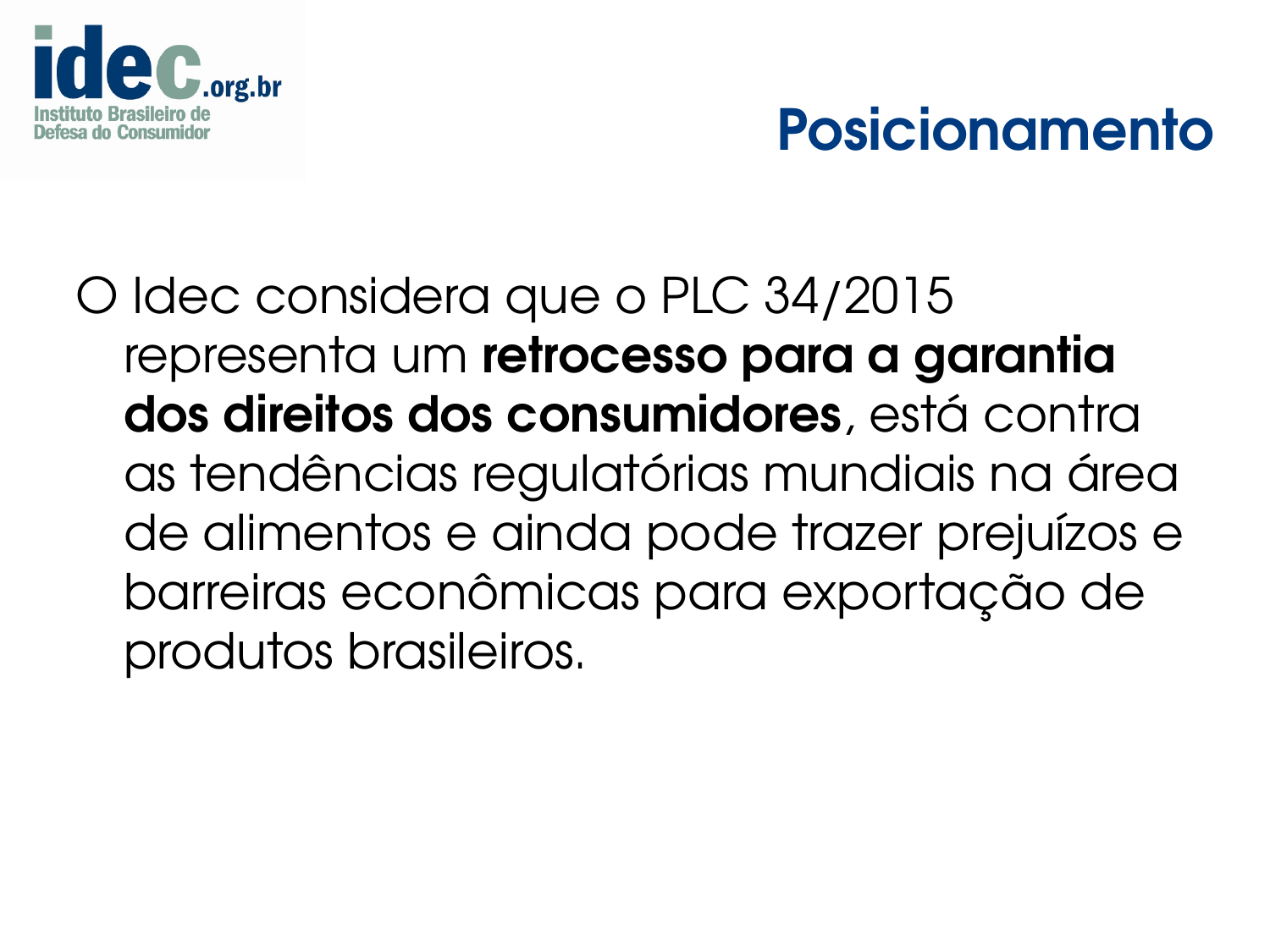

# Posicionamento
O Idec considera que o PLC 34/2015 representa um retrocesso para a garantia dos direitos dos consumidores, está contra as tendências regulatórias mundiais na área de alimentos e ainda pode trazer prejuízos e barreiras econômicas para exportação de produtos brasileiros.